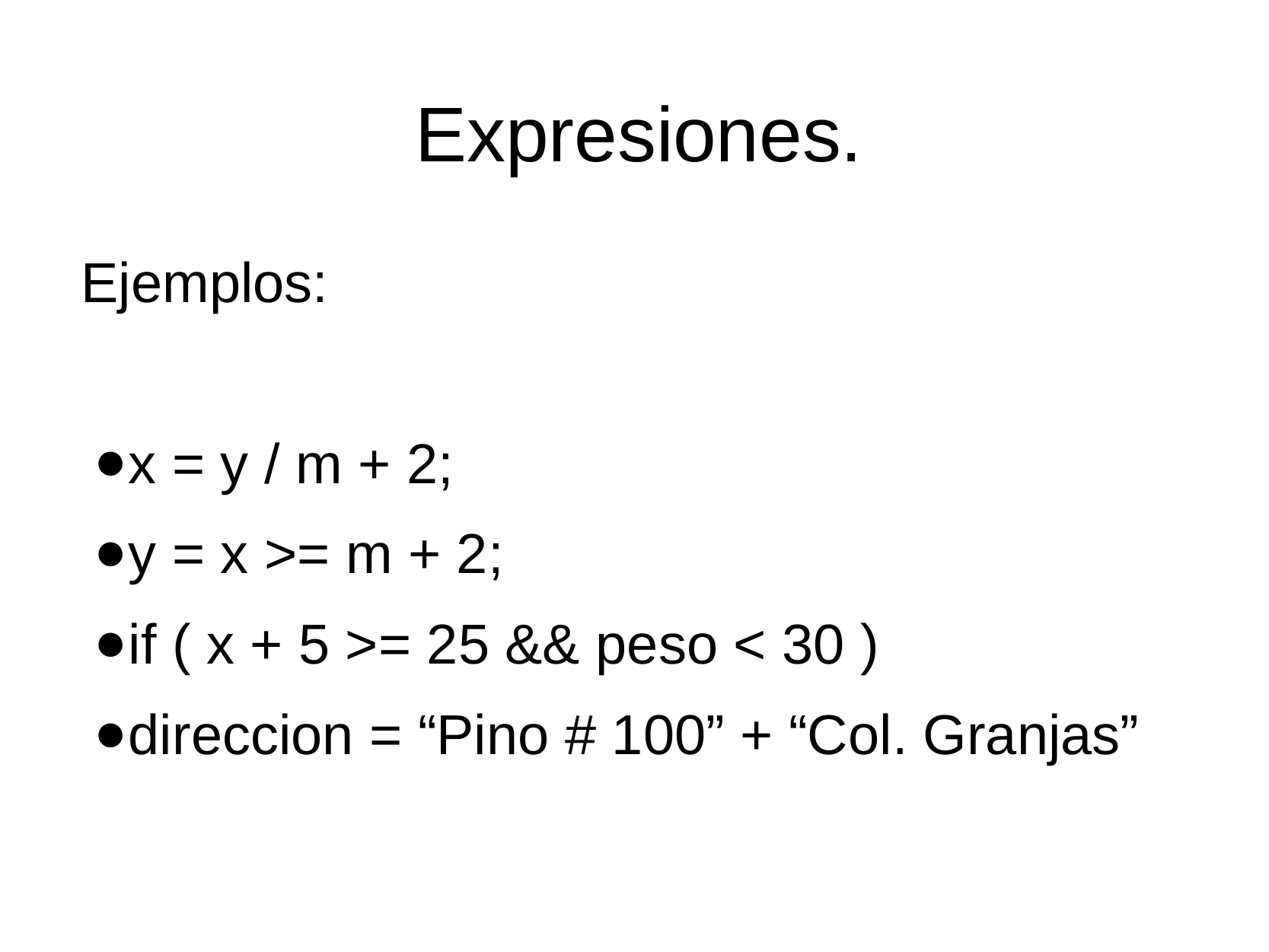

# Expresiones.
Ejemplos:

x = y / m + 2;
y = x >= m + 2;
if ( x + 5 >= 25 && peso < 30 )
direccion = “Pino # 100” + “Col. Granjas”